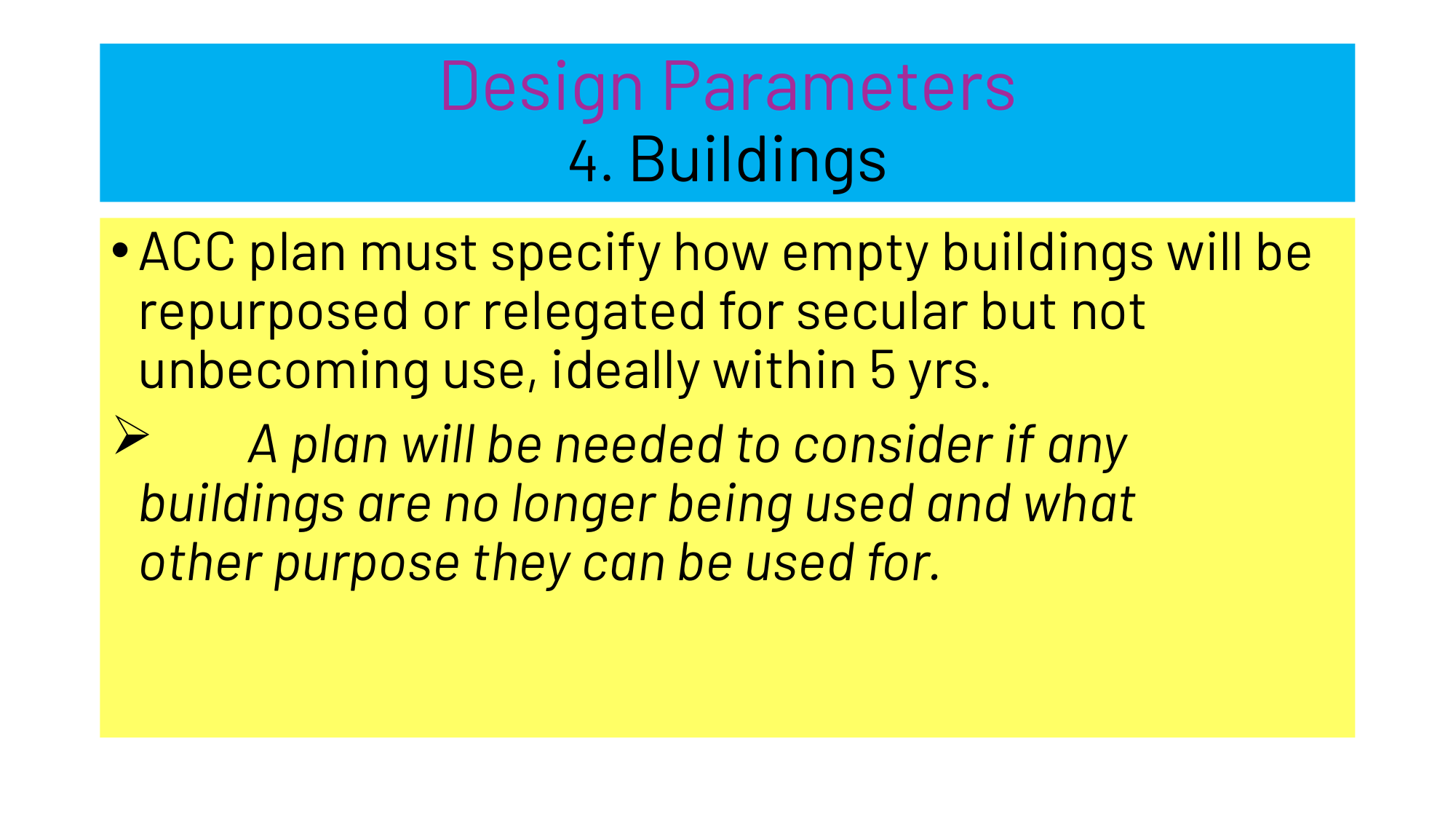

# Design Parameters 4. Buildings
ACC plan must specify how empty buildings will be repurposed or relegated for secular but not unbecoming use, ideally within 5 yrs.
	A plan will be needed to consider if any 	buildings are no longer being used and what 	other purpose they can be used for.